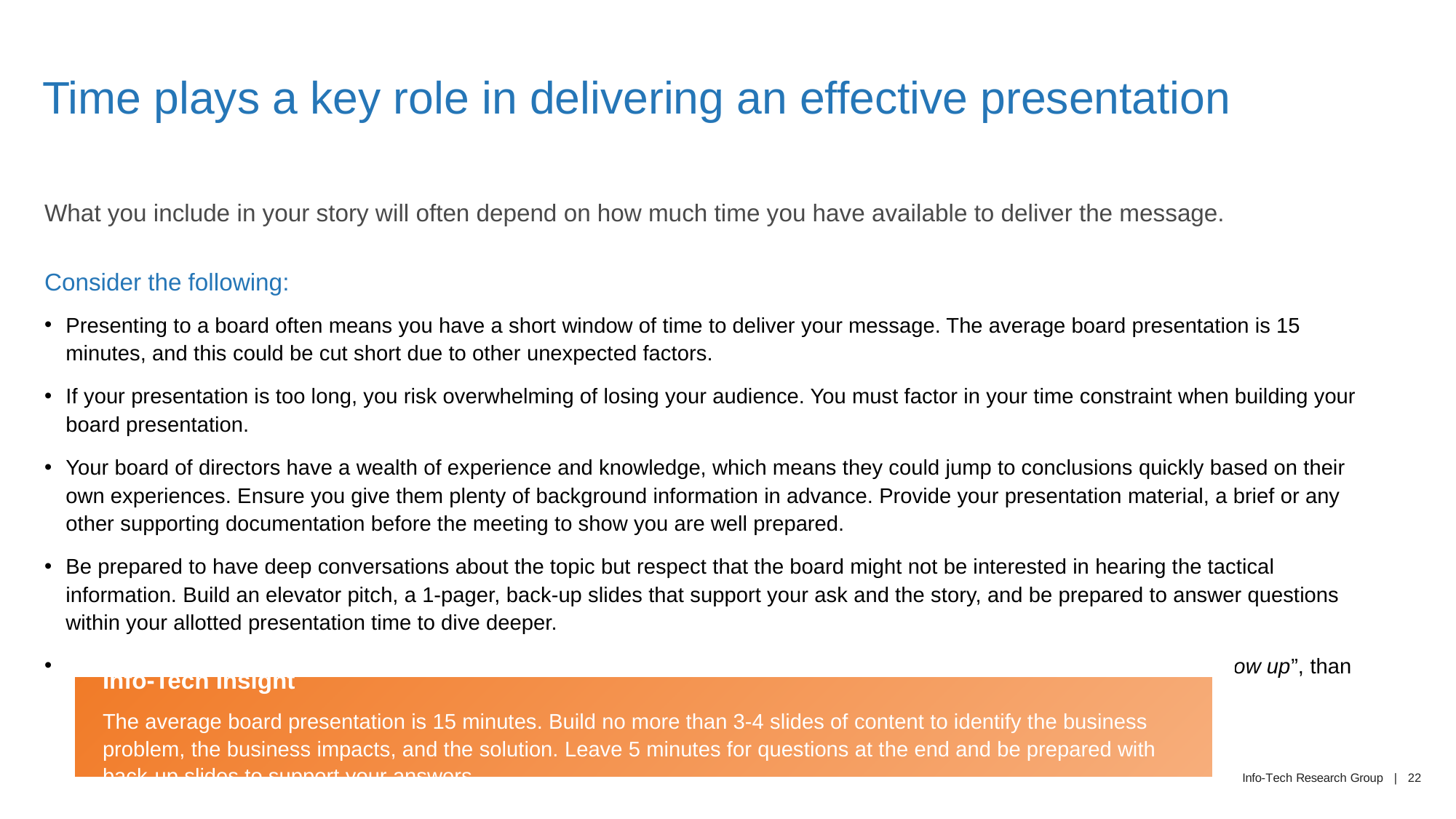

# Time plays a key role in delivering an effective presentation
What you include in your story will often depend on how much time you have available to deliver the message.
Consider the following:
Presenting to a board often means you have a short window of time to deliver your message. The average board presentation is 15 minutes, and this could be cut short due to other unexpected factors.
If your presentation is too long, you risk overwhelming of losing your audience. You must factor in your time constraint when building your board presentation.
Your board of directors have a wealth of experience and knowledge, which means they could jump to conclusions quickly based on their own experiences. Ensure you give them plenty of background information in advance. Provide your presentation material, a brief or any other supporting documentation before the meeting to show you are well prepared.
Be prepared to have deep conversations about the topic but respect that the board might not be interested in hearing the tactical information. Build an elevator pitch, a 1-pager, back-up slides that support your ask and the story, and be prepared to answer questions within your allotted presentation time to dive deeper.
Use the Q&A portion to build credibility with the board: it is always better to say, “I’m not certain about the answer but will follow up”, than providing false or inaccurate information on the spot. And ensure you follow up!
Info-Tech Insight
The average board presentation is 15 minutes. Build no more than 3-4 slides of content to identify the business problem, the business impacts, and the solution. Leave 5 minutes for questions at the end and be prepared with back-up slides to support your answers.